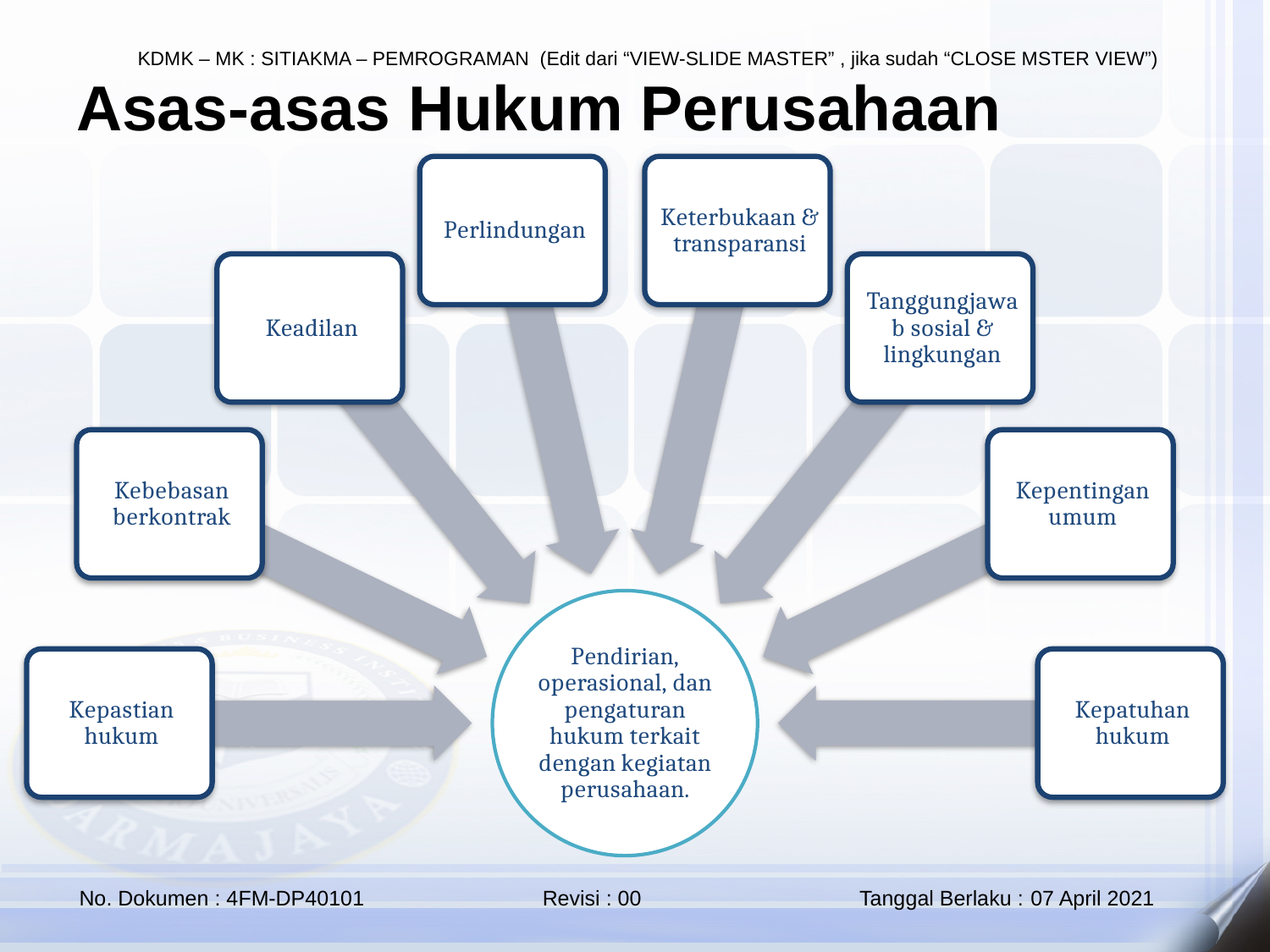

Asas-asas Hukum Perusahaan
Pendirian, operasional, dan pengaturan hukum terkait dengan kegiatan perusahaan.
Kepastian hukum
Kebebasan berkontrak
Keadilan
Perlindungan
Keterbukaan & transparansi
Tanggungjawab sosial & lingkungan
Kepentingan umum
Kepatuhan hukum